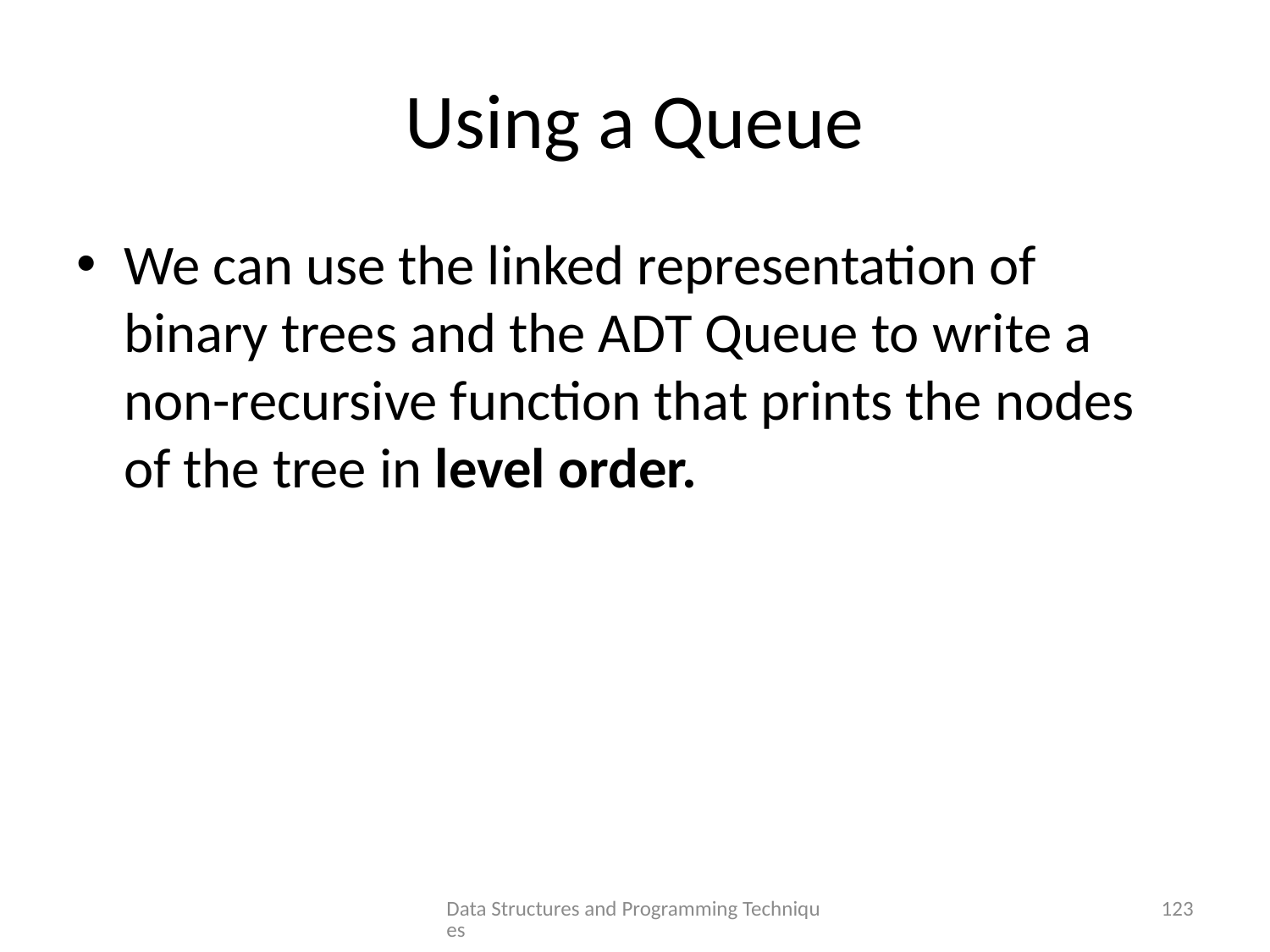

# Using a Queue
We can use the linked representation of binary trees and the ADT Queue to write a non-recursive function that prints the nodes of the tree in level order.
Data Structures and Programming Techniques
123